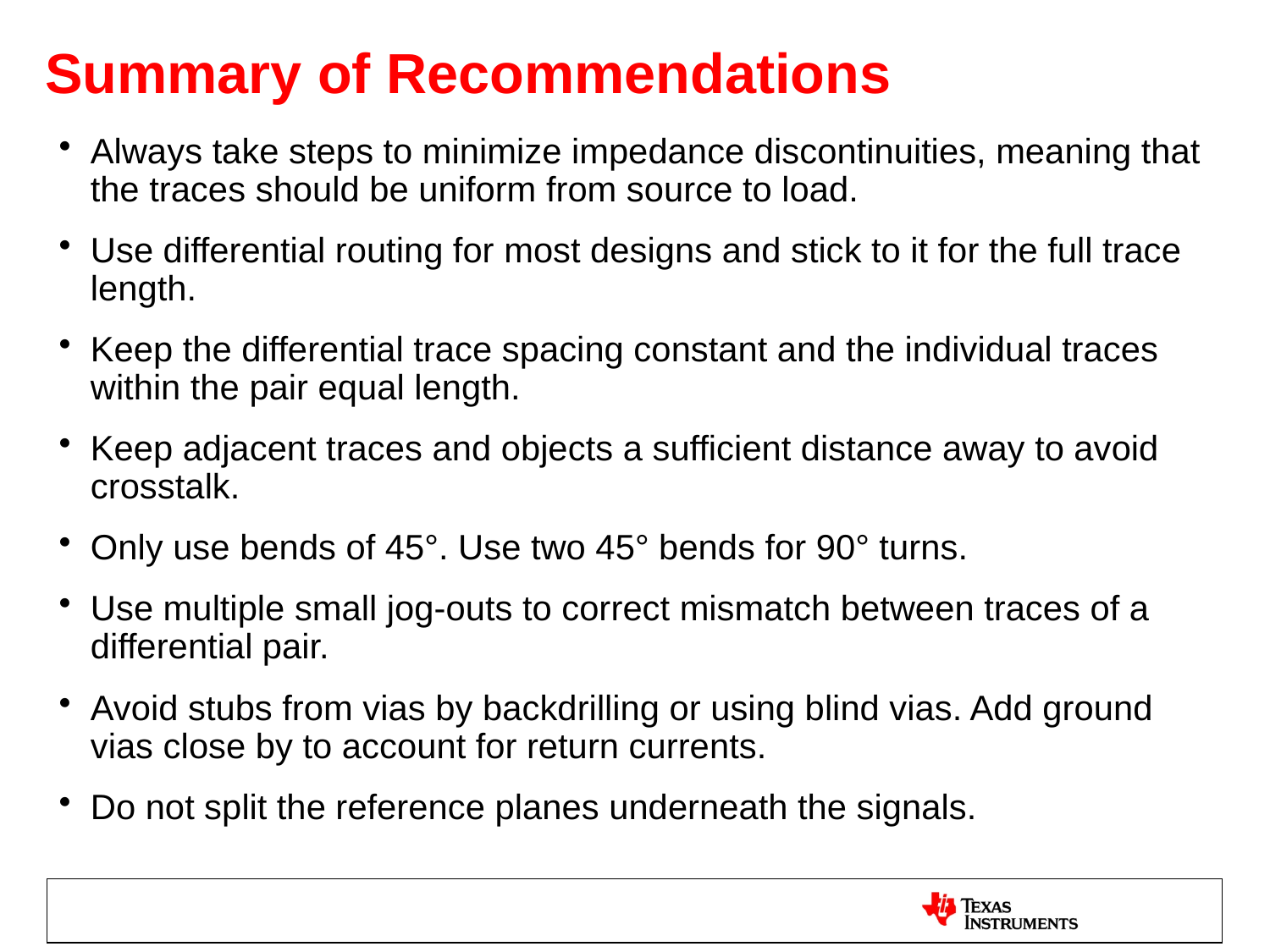

Summary of Recommendations
Always take steps to minimize impedance discontinuities, meaning that the traces should be uniform from source to load.
Use differential routing for most designs and stick to it for the full trace length.
Keep the differential trace spacing constant and the individual traces within the pair equal length.
Keep adjacent traces and objects a sufficient distance away to avoid crosstalk.
Only use bends of 45°. Use two 45° bends for 90° turns.
Use multiple small jog-outs to correct mismatch between traces of a differential pair.
Avoid stubs from vias by backdrilling or using blind vias. Add ground vias close by to account for return currents.
Do not split the reference planes underneath the signals.